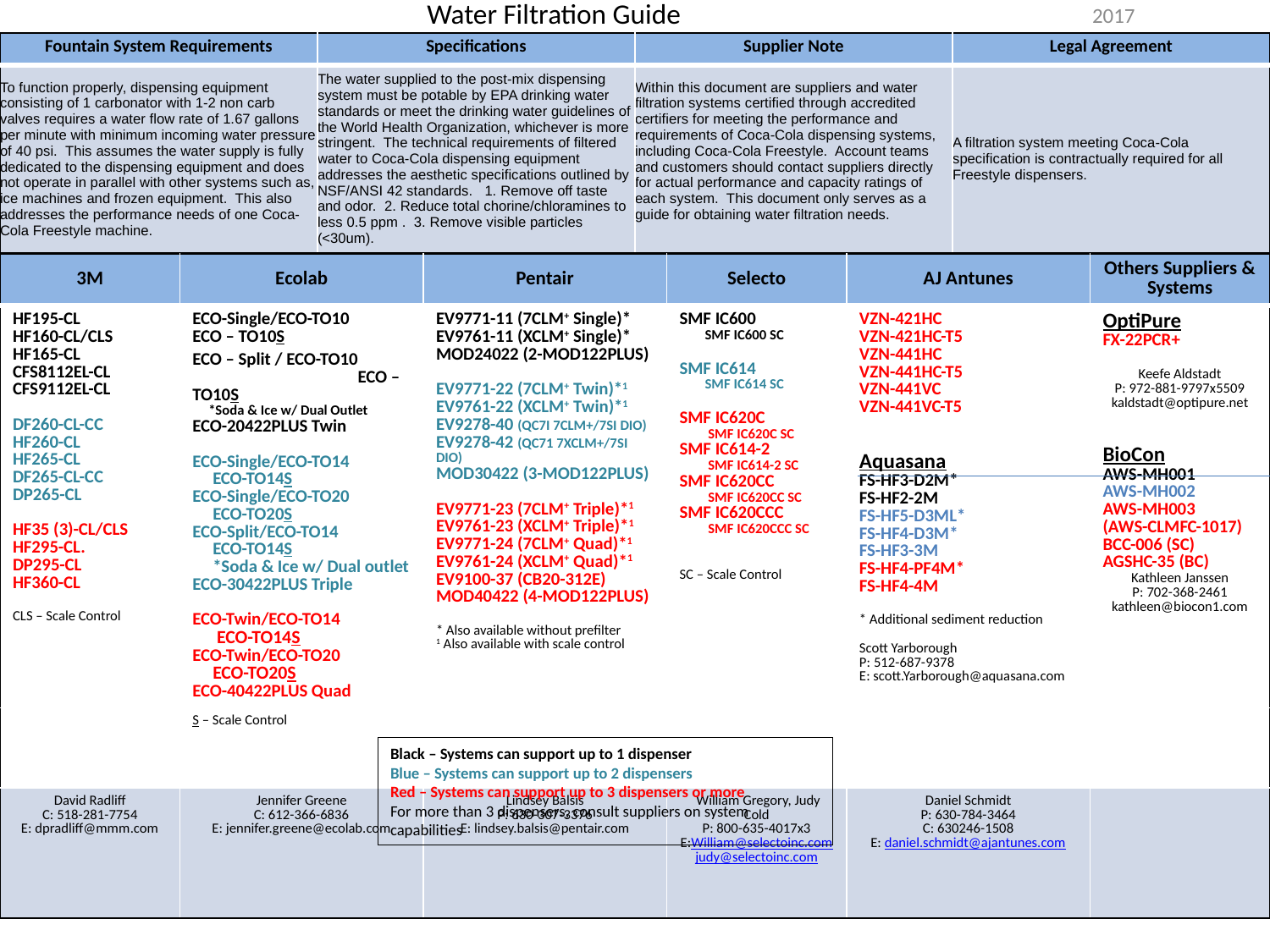

Water Filtration Guide
2017
| Fountain System Requirements | Specifications | Supplier Note | Legal Agreement |
| --- | --- | --- | --- |
| To function properly, dispensing equipment consisting of 1 carbonator with 1-2 non carb valves requires a water flow rate of 1.67 gallons per minute with minimum incoming water pressure of 40 psi. This assumes the water supply is fully dedicated to the dispensing equipment and does not operate in parallel with other systems such as, ice machines and frozen equipment. This also addresses the performance needs of one Coca-Cola Freestyle machine. | The water supplied to the post-mix dispensing system must be potable by EPA drinking water standards or meet the drinking water guidelines of the World Health Organization, whichever is more stringent. The technical requirements of filtered water to Coca-Cola dispensing equipment addresses the aesthetic specifications outlined by NSF/ANSI 42 standards. 1. Remove off taste and odor. 2. Reduce total chorine/chloramines to less 0.5 ppm . 3. Remove visible particles (<30um). | Within this document are suppliers and water filtration systems certified through accredited certifiers for meeting the performance and requirements of Coca-Cola dispensing systems, including Coca-Cola Freestyle. Account teams and customers should contact suppliers directly for actual performance and capacity ratings of each system. This document only serves as a guide for obtaining water filtration needs. | A filtration system meeting Coca-Cola specification is contractually required for all Freestyle dispensers. |
| 3M | Ecolab | Pentair | Selecto | AJ Antunes | Others Suppliers & Systems |
| --- | --- | --- | --- | --- | --- |
| HF195-CL HF160-CL/CLS HF165-CL CFS8112EL-CL CFS9112EL-CL DF260-CL-CC HF260-CL HF265-CL DF265-CL-CC DP265-CL HF35 (3)-CL/CLS HF295-CL. DP295-CL HF360-CL CLS – Scale Control | ECO-Single/ECO-TO10 ECO – TO10S ECO – Split / ECO-TO10 E ECO – TO10S \*Soda & Ice w/ Dual Outlet ECO-20422PLUS Twin ECO-Single/ECO-TO14 ECO-TO14S ECO-Single/ECO-TO20 ECO-TO20S ECO-Split/ECO-TO14 ECO-TO14S \*Soda & Ice w/ Dual outlet ECO-30422PLUS Triple ECO-Twin/ECO-TO14 ECO-TO14S ECO-Twin/ECO-TO20 ECO-TO20S ECO-40422PLUS Quad | EV9771-11 (7CLM+ Single)\* EV9761-11 (XCLM+ Single)\* MOD24022 (2-MOD122PLUS) EV9771-22 (7CLM+ Twin)\*1 EV9761-22 (XCLM+ Twin)\*1 EV9278-40 (QC7I 7CLM+/7SI DIO) EV9278-42 (QC71 7XCLM+/7SI DIO) MOD30422 (3-MOD122PLUS) EV9771-23 (7CLM+ Triple)\*1 EV9761-23 (XCLM+ Triple)\*1 EV9771-24 (7CLM+ Quad)\*1 EV9761-24 (XCLM+ Quad)\*1 EV9100-37 (CB20-312E) MOD40422 (4-MOD122PLUS) \* Also available without prefilter 1 Also available with scale control | SMF IC600 SMF IC600 SC SMF IC614 SMF IC614 SC SMF IC620C SMF IC620C SC SMF IC614-2 SMF IC614-2 SC SMF IC620CC SMF IC620CC SC SMF IC620CCC SMF IC620CCC SC SC – Scale Control | VZN-421HC VZN-421HC-T5 VZN-441HC VZN-441HC-T5 VZN-441VC VZN-441VC-T5 Aquasana FS-HF3-D2M\* FS-HF2-2M FS-HF5-D3ML\* FS-HF4-D3M\* FS-HF3-3M FS-HF4-PF4M\* FS-HF4-4M \* Additional sediment reduction Scott Yarborough P: 512-687-9378 E: scott.Yarborough@aquasana.com | OptiPure FX-22PCR+ Keefe Aldstadt P: 972-881-9797x5509 kaldstadt@optipure.net BioCon AWS-MH001 AWS-MH002 AWS-MH003 (AWS-CLMFC-1017) BCC-006 (SC) AGSHC-35 (BC) Kathleen Janssen P: 702-368-2461 kathleen@biocon1.com |
|  | S – Scale Control |  |  |  |  |
| David Radliff C: 518-281-7754 E: dpradliff@mmm.com | Jennifer Greene C: 612-366-6836 E: jennifer.greene@ecolab.com | Lindsey Balsis P: 630-307-3376 E: lindsey.balsis@pentair.com | William Gregory, Judy Cold P: 800-635-4017x3 E:William@selectoinc.com judy@selectoinc.com | Daniel Schmidt P: 630-784-3464 C: 630246-1508 E: daniel.schmidt@ajantunes.com |  |
Black – Systems can support up to 1 dispenser
Blue – Systems can support up to 2 dispensers
Red – Systems can support up to 3 dispensers or more
For more than 3 dispensers, consult suppliers on system capabilities
Un
Classified - Unclassified